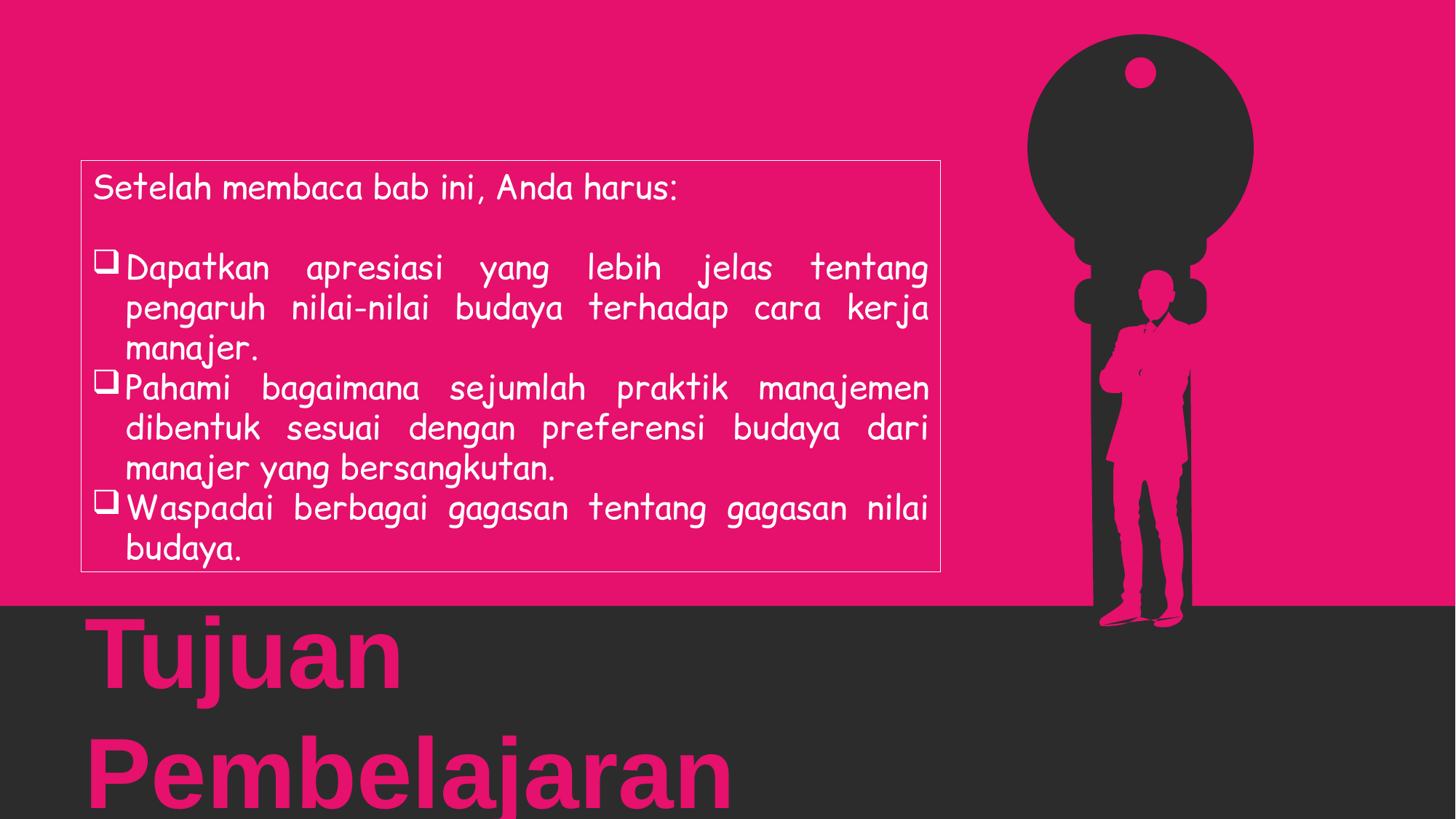

Setelah membaca bab ini, Anda harus:

Dapatkan apresiasi yang lebih jelas tentang pengaruh nilai-nilai budaya terhadap cara kerja manajer.
Pahami bagaimana sejumlah praktik manajemen dibentuk sesuai dengan preferensi budaya dari manajer yang bersangkutan.
Waspadai berbagai gagasan tentang gagasan nilai budaya.

Tujuan Pembelajaran